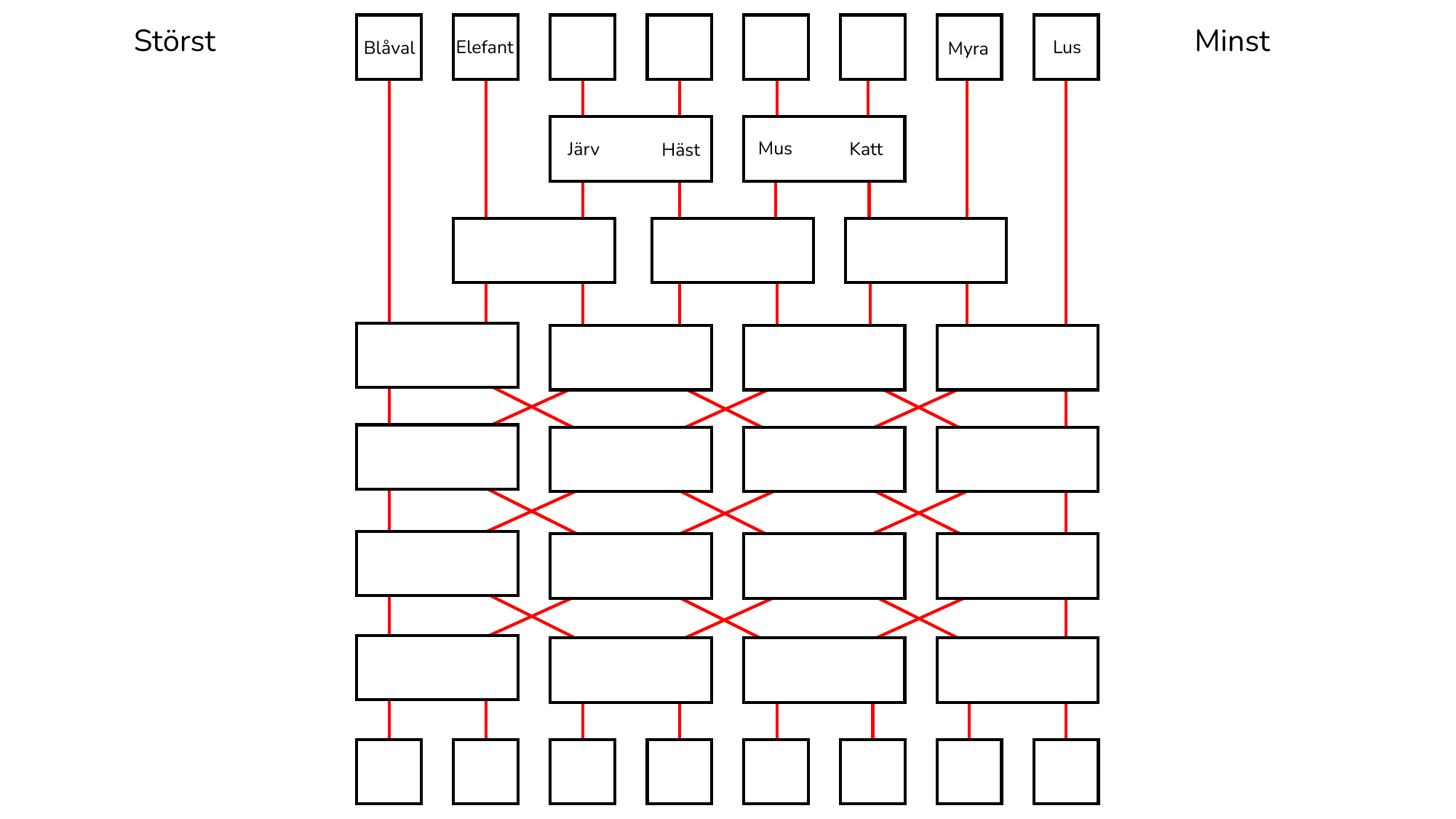

Störst
Minst
Elefant
Lus
Blåval
Myra
Mus
Katt
Järv
Häst